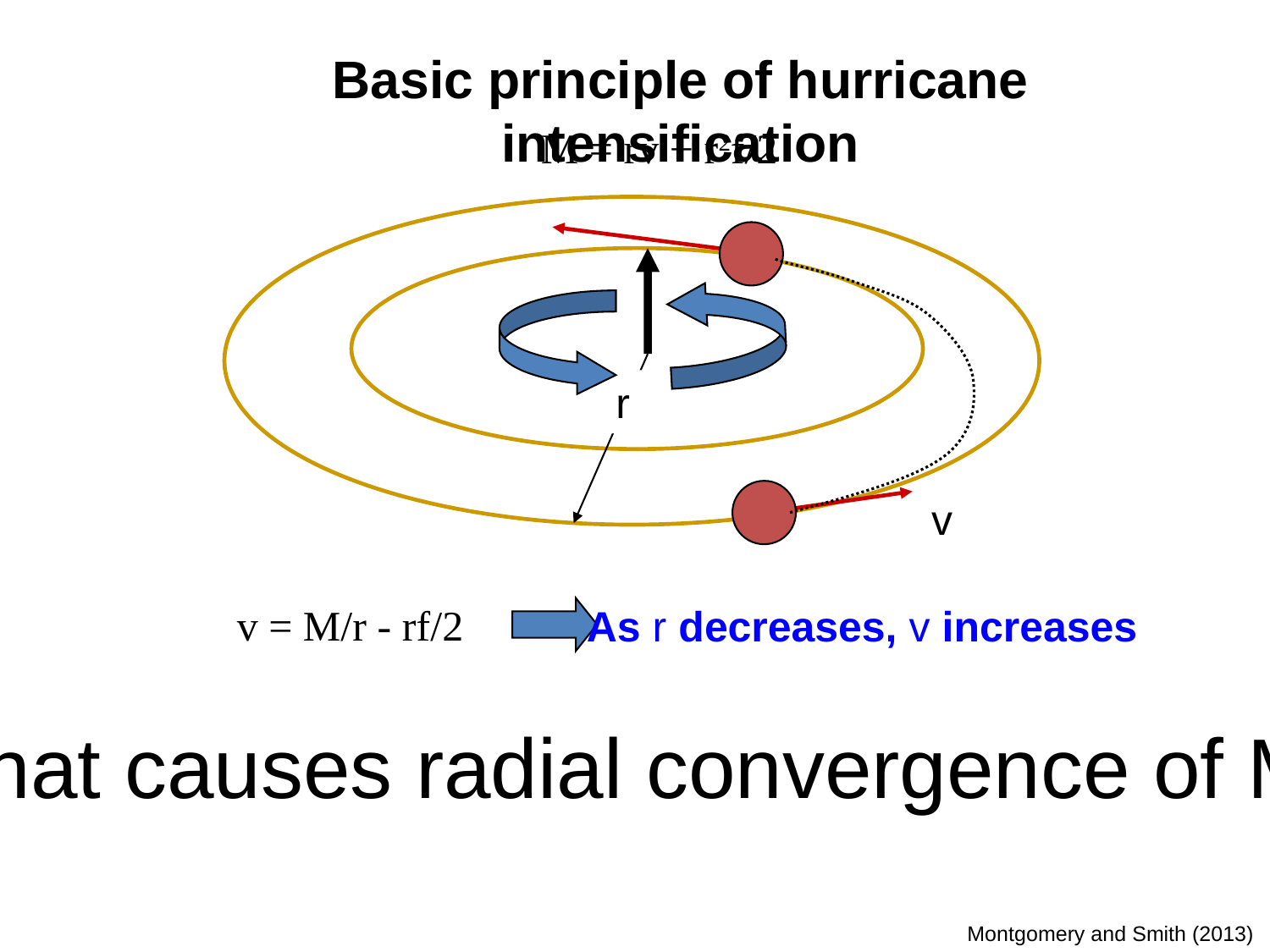

Basic principle of hurricane intensification
M = rv + r2f/2

r

v

v = M/r - rf/2
As r decreases, v increases

What causes radial convergence of M?
Montgomery and Smith (2013)